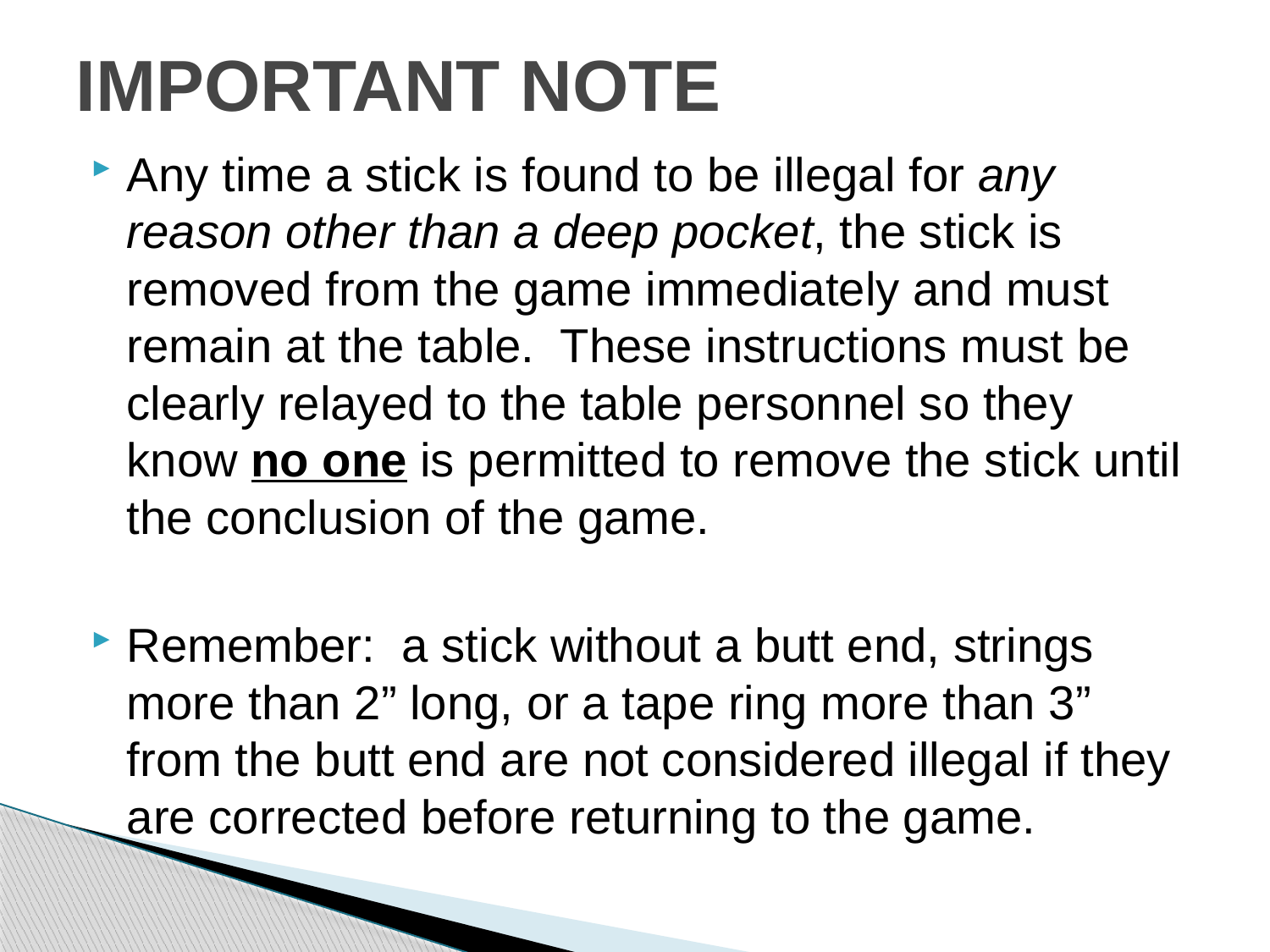

# IMPORTANT NOTE
Any time a stick is found to be illegal for any reason other than a deep pocket, the stick is removed from the game immediately and must remain at the table.  These instructions must be clearly relayed to the table personnel so they know no one is permitted to remove the stick until the conclusion of the game.

Remember:  a stick without a butt end, strings more than 2” long, or a tape ring more than 3” from the butt end are not considered illegal if they are corrected before returning to the game.